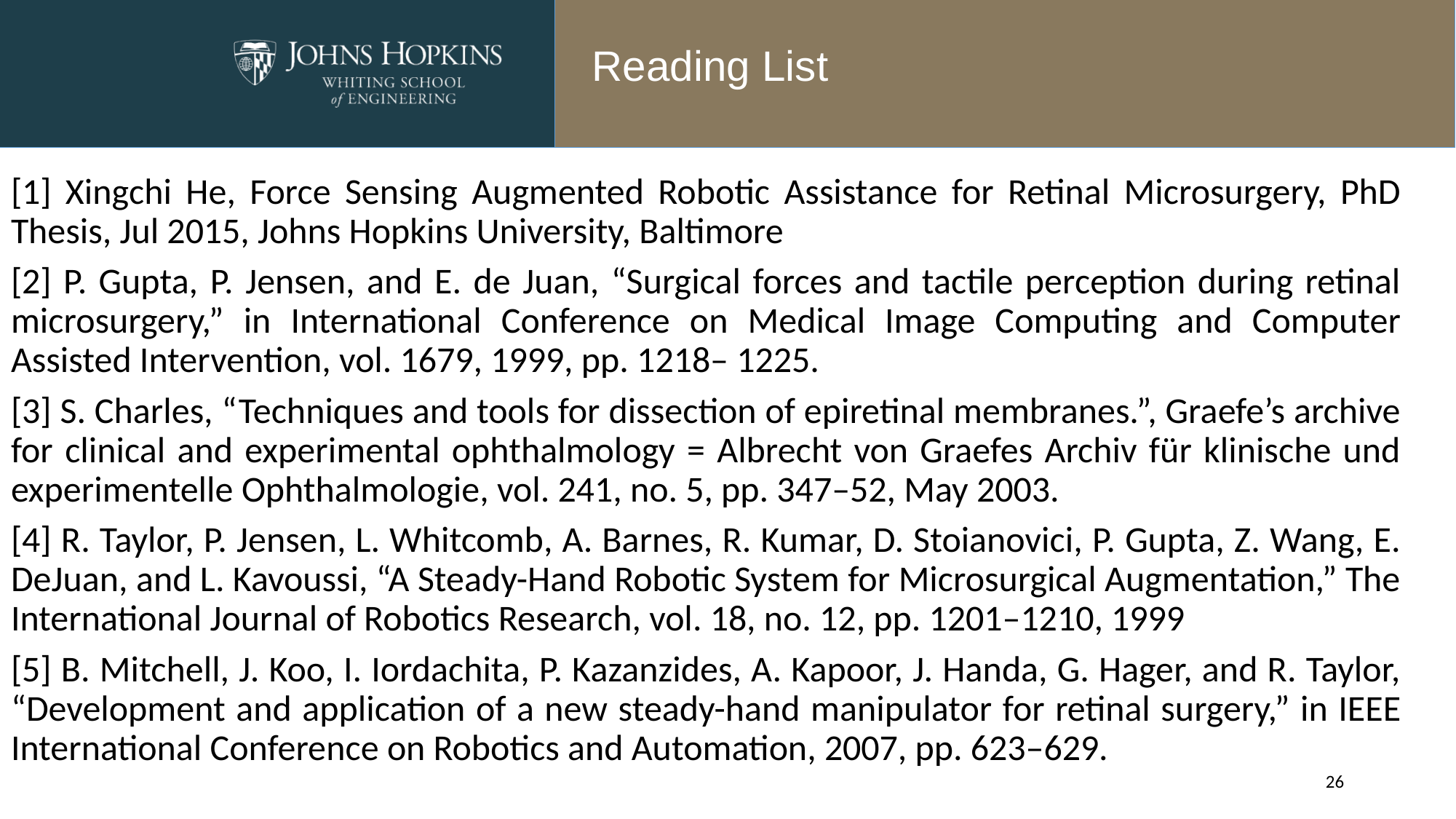

Reading List
[1] Xingchi He, Force Sensing Augmented Robotic Assistance for Retinal Microsurgery, PhD Thesis, Jul 2015, Johns Hopkins University, Baltimore
[2] P. Gupta, P. Jensen, and E. de Juan, “Surgical forces and tactile perception during retinal microsurgery,” in International Conference on Medical Image Computing and Computer Assisted Intervention, vol. 1679, 1999, pp. 1218– 1225.
[3] S. Charles, “Techniques and tools for dissection of epiretinal membranes.”, Graefe’s archive for clinical and experimental ophthalmology = Albrecht von Graefes Archiv für klinische und experimentelle Ophthalmologie, vol. 241, no. 5, pp. 347–52, May 2003.
[4] R. Taylor, P. Jensen, L. Whitcomb, A. Barnes, R. Kumar, D. Stoianovici, P. Gupta, Z. Wang, E. DeJuan, and L. Kavoussi, “A Steady-Hand Robotic System for Microsurgical Augmentation,” The International Journal of Robotics Research, vol. 18, no. 12, pp. 1201–1210, 1999
[5] B. Mitchell, J. Koo, I. Iordachita, P. Kazanzides, A. Kapoor, J. Handa, G. Hager, and R. Taylor, “Development and application of a new steady-hand manipulator for retinal surgery,” in IEEE International Conference on Robotics and Automation, 2007, pp. 623–629.

26